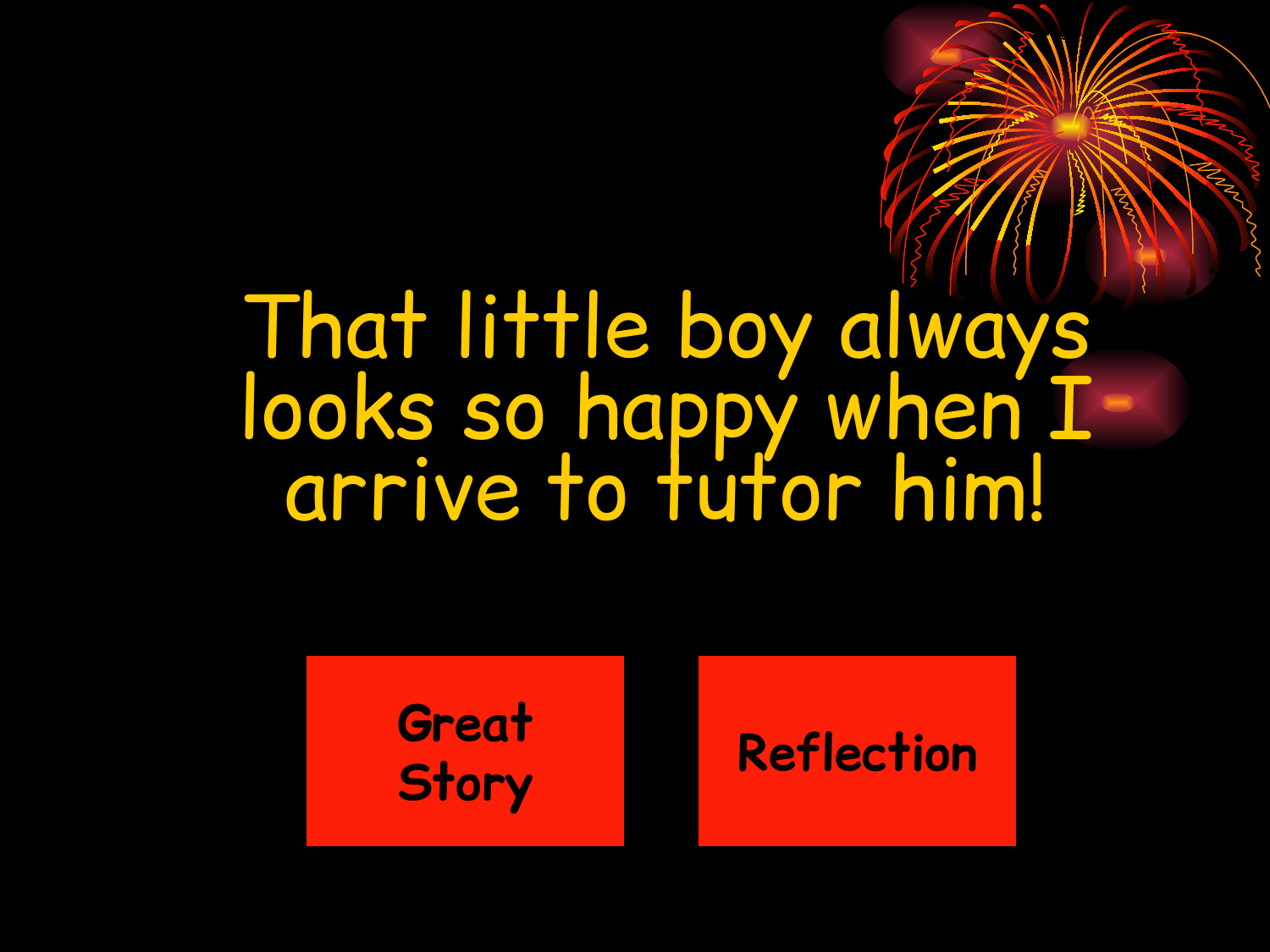

That little boy always looks so happy when I arrive to tutor him!
Great
Story
Reflection